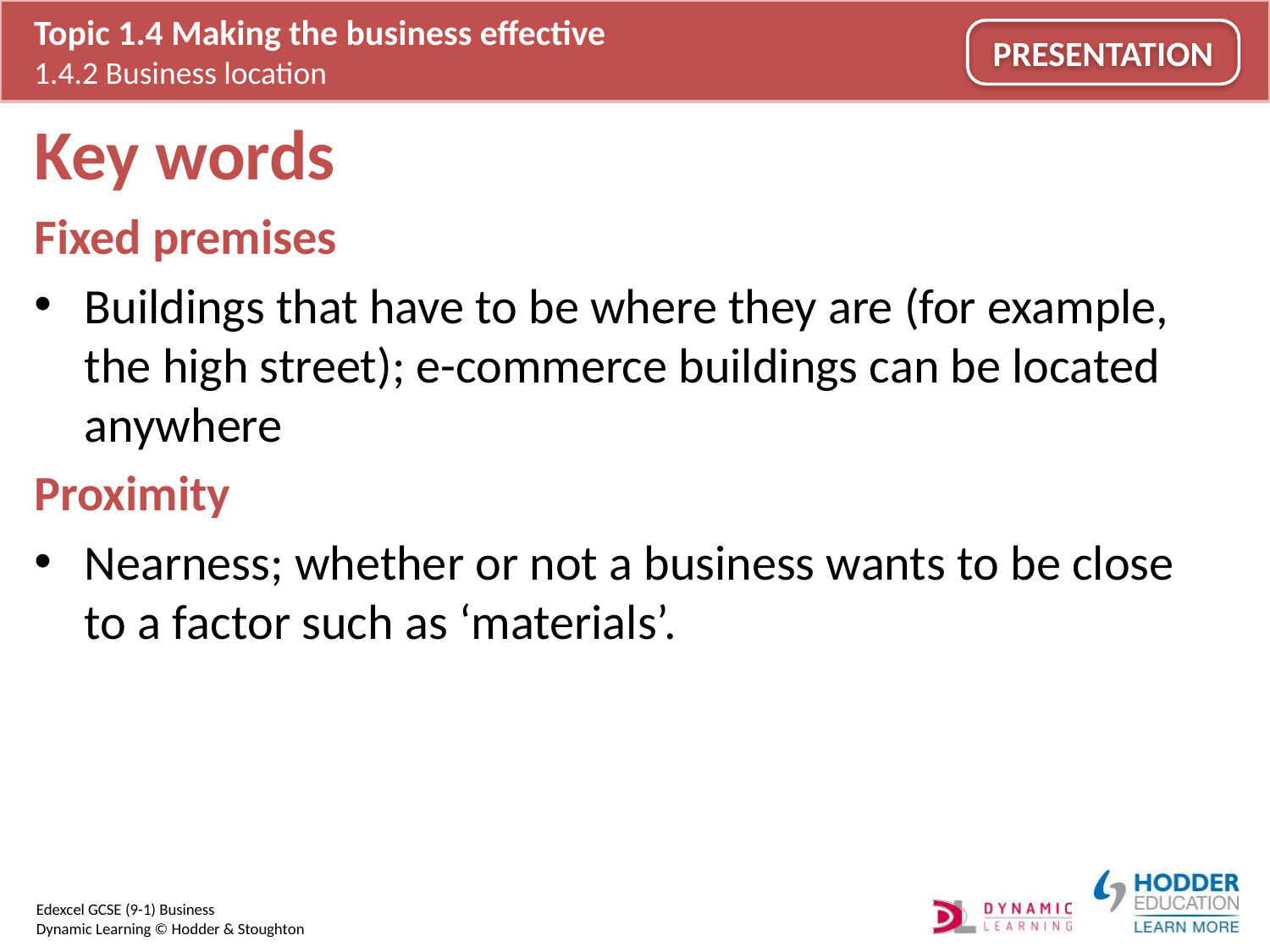

# Key words
Fixed premises
Buildings that have to be where they are (for example, the high street); e-commerce buildings can be located anywhere
Proximity
Nearness; whether or not a business wants to be close to a factor such as ‘materials’.